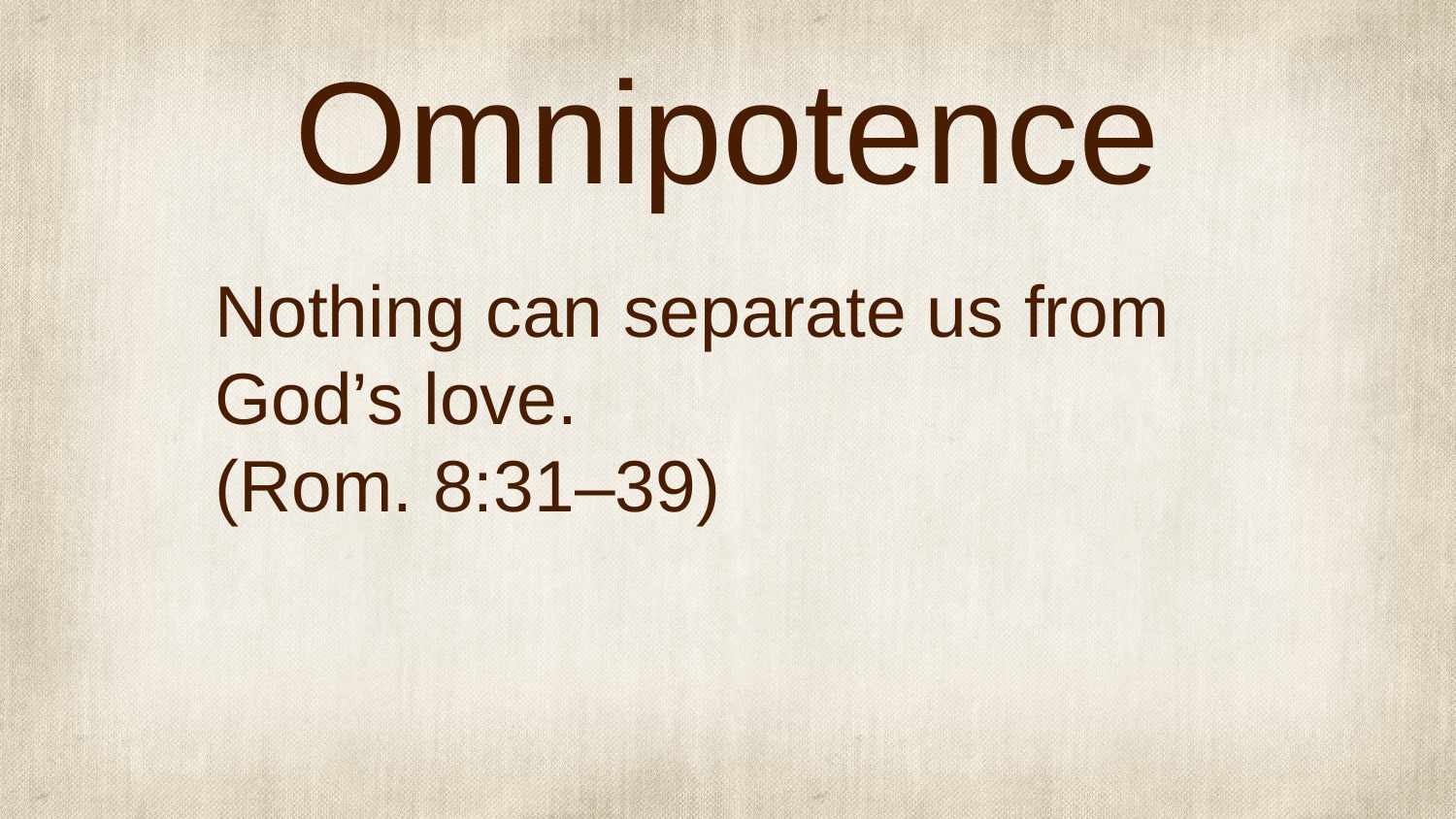

# Omnipotence
Nothing can separate us from God’s love.
(Rom. 8:31–39)